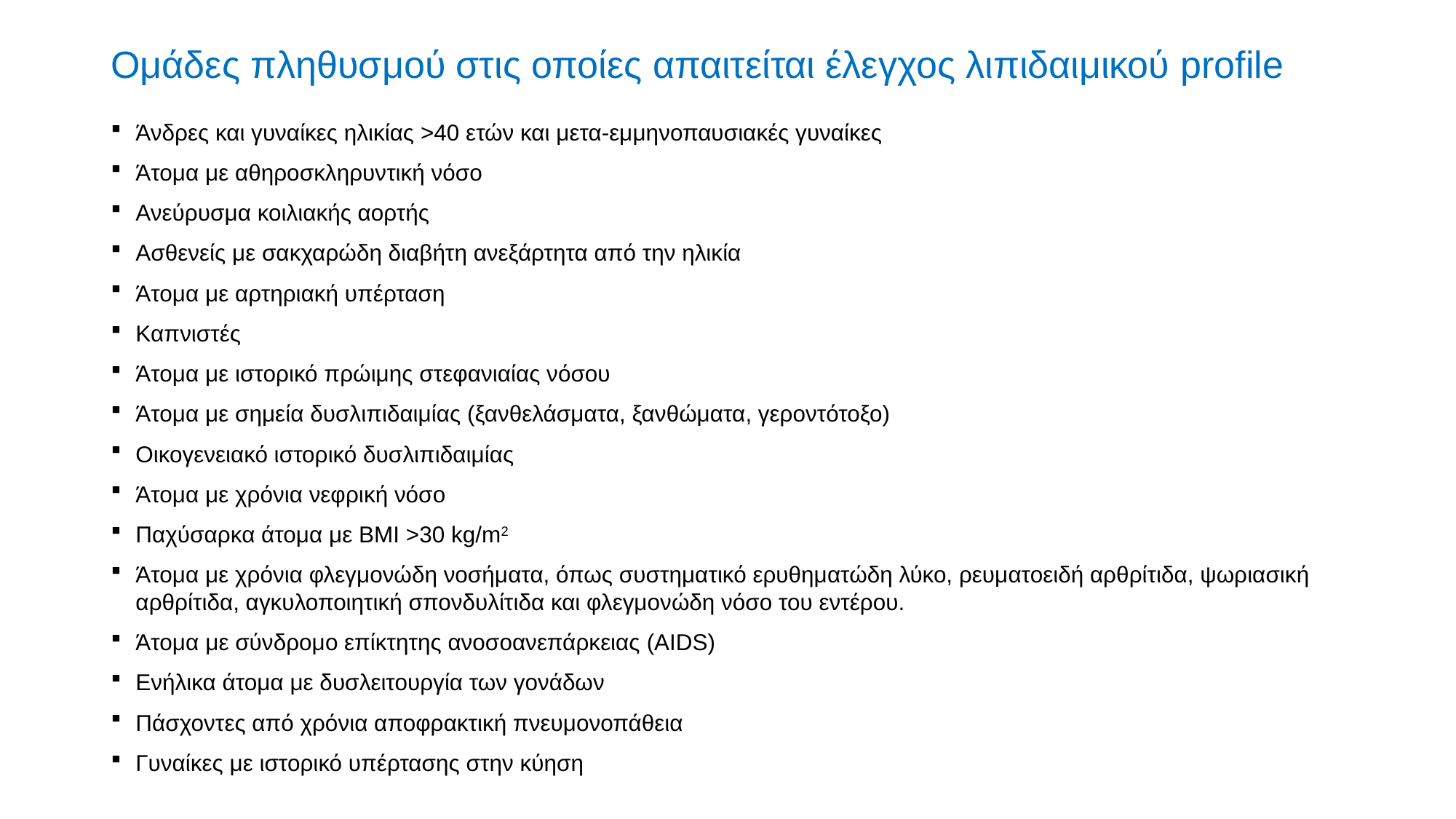

# Ομάδες πληθυσμού στις οποίες απαιτείται έλεγχος λιπιδαιμικού profile
Άνδρες και γυναίκες ηλικίας >40 ετών και μετα-εμμηνοπαυσιακές γυναίκες
Άτομα με αθηροσκληρυντική νόσο
Ανεύρυσμα κοιλιακής αορτής
Ασθενείς με σακχαρώδη διαβήτη ανεξάρτητα από την ηλικία
Άτομα με αρτηριακή υπέρταση
Καπνιστές
Άτομα με ιστορικό πρώιμης στεφανιαίας νόσου
Άτομα με σημεία δυσλιπιδαιμίας (ξανθελάσματα, ξανθώματα, γεροντότοξο)
Οικογενειακό ιστορικό δυσλιπιδαιμίας
Άτομα με χρόνια νεφρική νόσο
Παχύσαρκα άτομα με BMI >30 kg/m2
Άτομα με χρόνια φλεγμονώδη νοσήματα, όπως συστηματικό ερυθηματώδη λύκο, ρευματοειδή αρθρίτιδα, ψωριασική αρθρίτιδα, αγκυλοποιητική σπονδυλίτιδα και φλεγμονώδη νόσο του εντέρου.
Άτομα με σύνδρομο επίκτητης ανοσοανεπάρκειας (AIDS)
Ενήλικα άτομα με δυσλειτουργία των γονάδων
Πάσχοντες από χρόνια αποφρακτική πνευμονοπάθεια
Γυναίκες με ιστορικό υπέρτασης στην κύηση